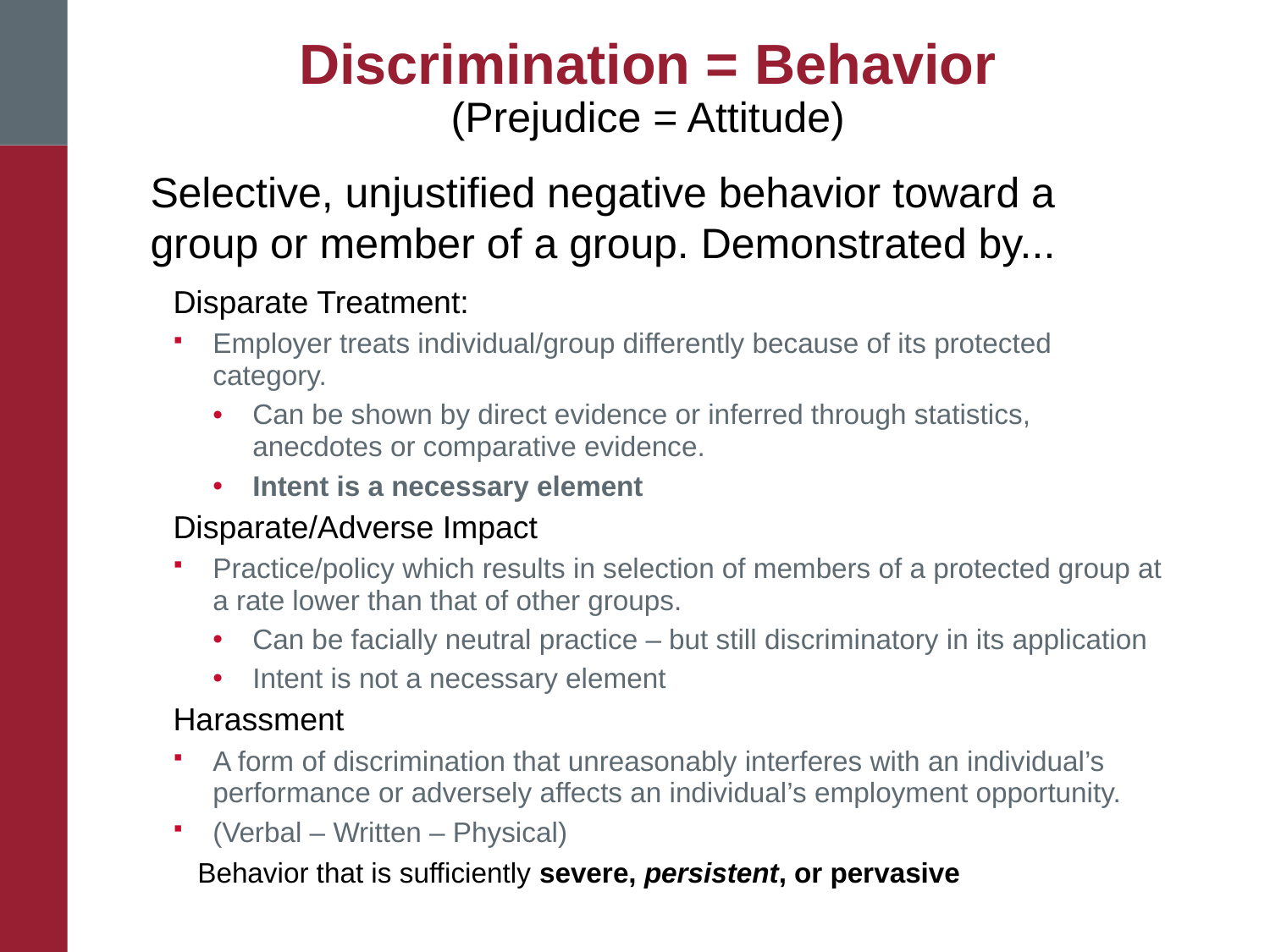

# Discrimination = Behavior (Prejudice = Attitude)
Selective, unjustified negative behavior toward a group or member of a group. Demonstrated by...
Disparate Treatment:
Employer treats individual/group differently because of its protected category.
Can be shown by direct evidence or inferred through statistics, anecdotes or comparative evidence.
Intent is a necessary element
Disparate/Adverse Impact
Practice/policy which results in selection of members of a protected group at a rate lower than that of other groups.
Can be facially neutral practice – but still discriminatory in its application
Intent is not a necessary element
Harassment
A form of discrimination that unreasonably interferes with an individual’s performance or adversely affects an individual’s employment opportunity.
(Verbal – Written – Physical)
Behavior that is sufficiently severe, persistent, or pervasive